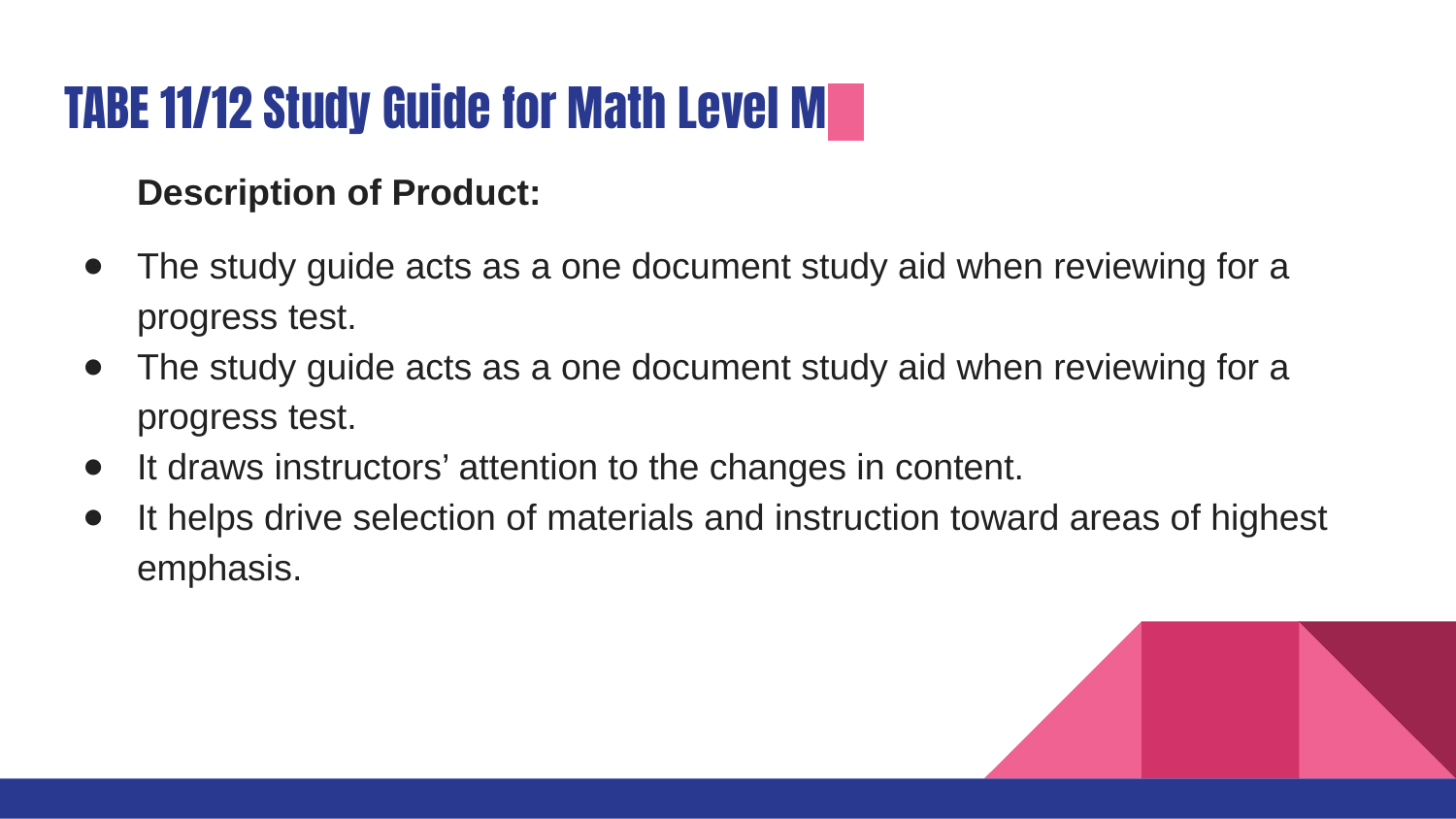

# TABE 11/12 Study Guide for Math Level M

Description of Product:
The study guide acts as a one document study aid when reviewing for a progress test.
The study guide acts as a one document study aid when reviewing for a progress test.
It draws instructors’ attention to the changes in content.
It helps drive selection of materials and instruction toward areas of highest emphasis.